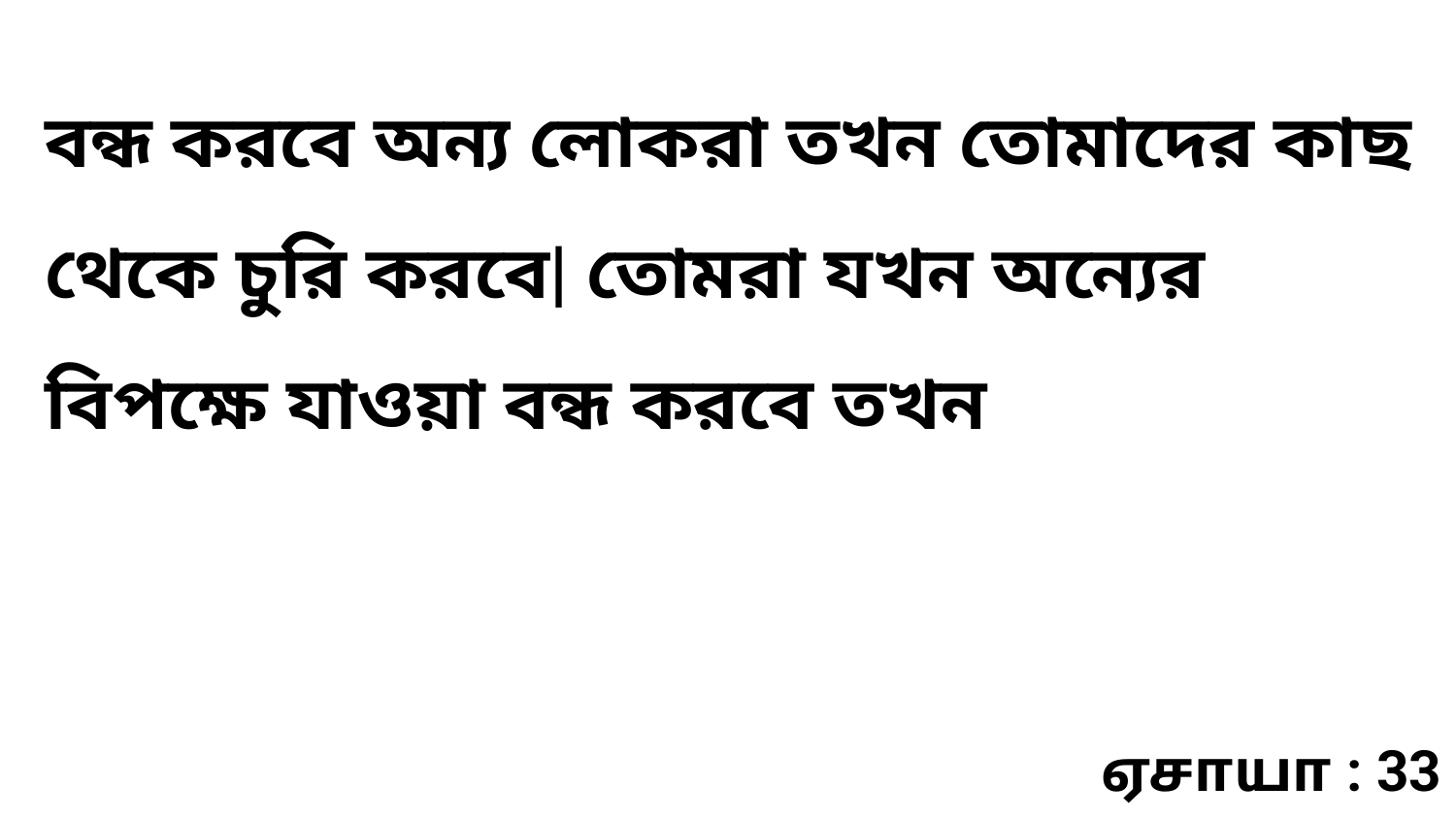

বন্ধ করবে অন্য লোকরা তখন তোমাদের কাছ থেকে চুরি করবে| তোমরা যখন অন্যের বিপক্ষে যাওয়া বন্ধ করবে তখন
ஏசாயா : 33